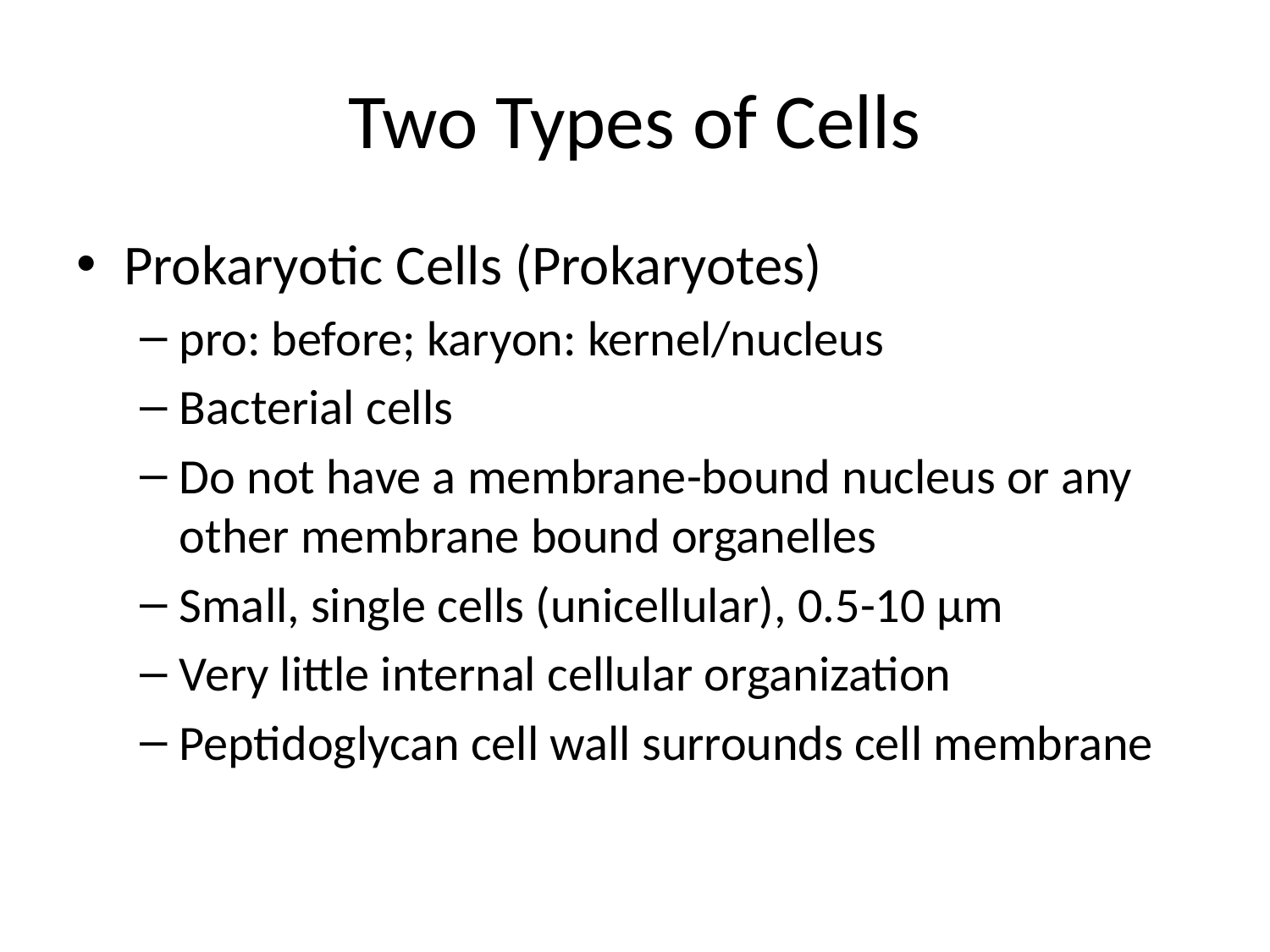

# Two Types of Cells
Prokaryotic Cells (Prokaryotes)
pro: before; karyon: kernel/nucleus
Bacterial cells
Do not have a membrane-bound nucleus or any other membrane bound organelles
Small, single cells (unicellular), 0.5-10 μm
Very little internal cellular organization
Peptidoglycan cell wall surrounds cell membrane